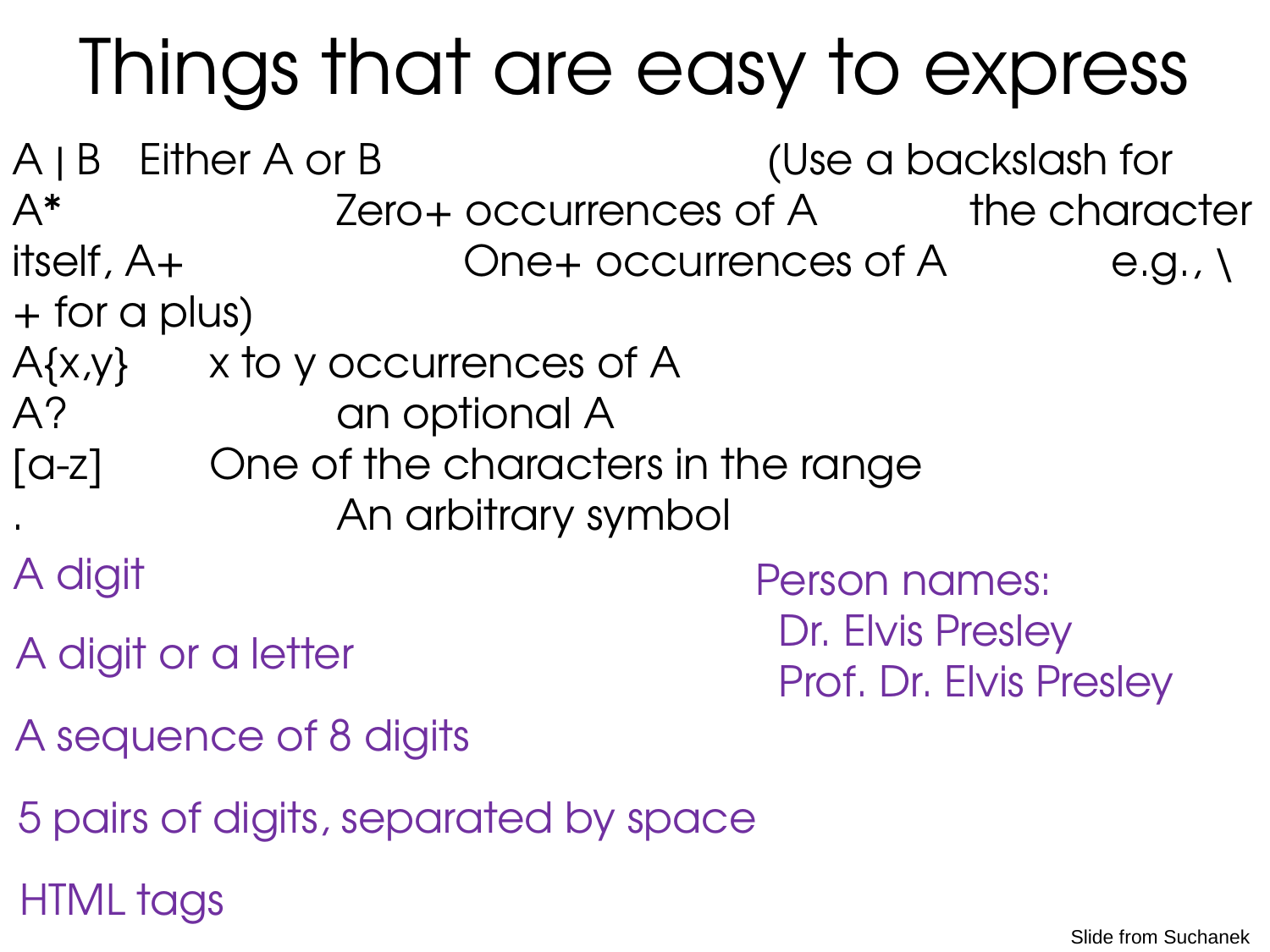

# Things that are easy to express
A | B  	Either A or B                                 (Use a backslash for
A*		      Zero+ occurrences of A             the character itself, A+		      One+ occurrences of A              e.g., \+ for a plus)
A{x,y}	      x to y occurrences of A
A?		      an optional A
[a-z]	      One of the characters in the range
.		      An arbitrary symbol
A digit
Person names:
  Dr. Elvis Presley
  Prof. Dr. Elvis Presley
A digit or a letter
A sequence of 8 digits
5 pairs of digits, separated by space
HTML tags
Slide from Suchanek